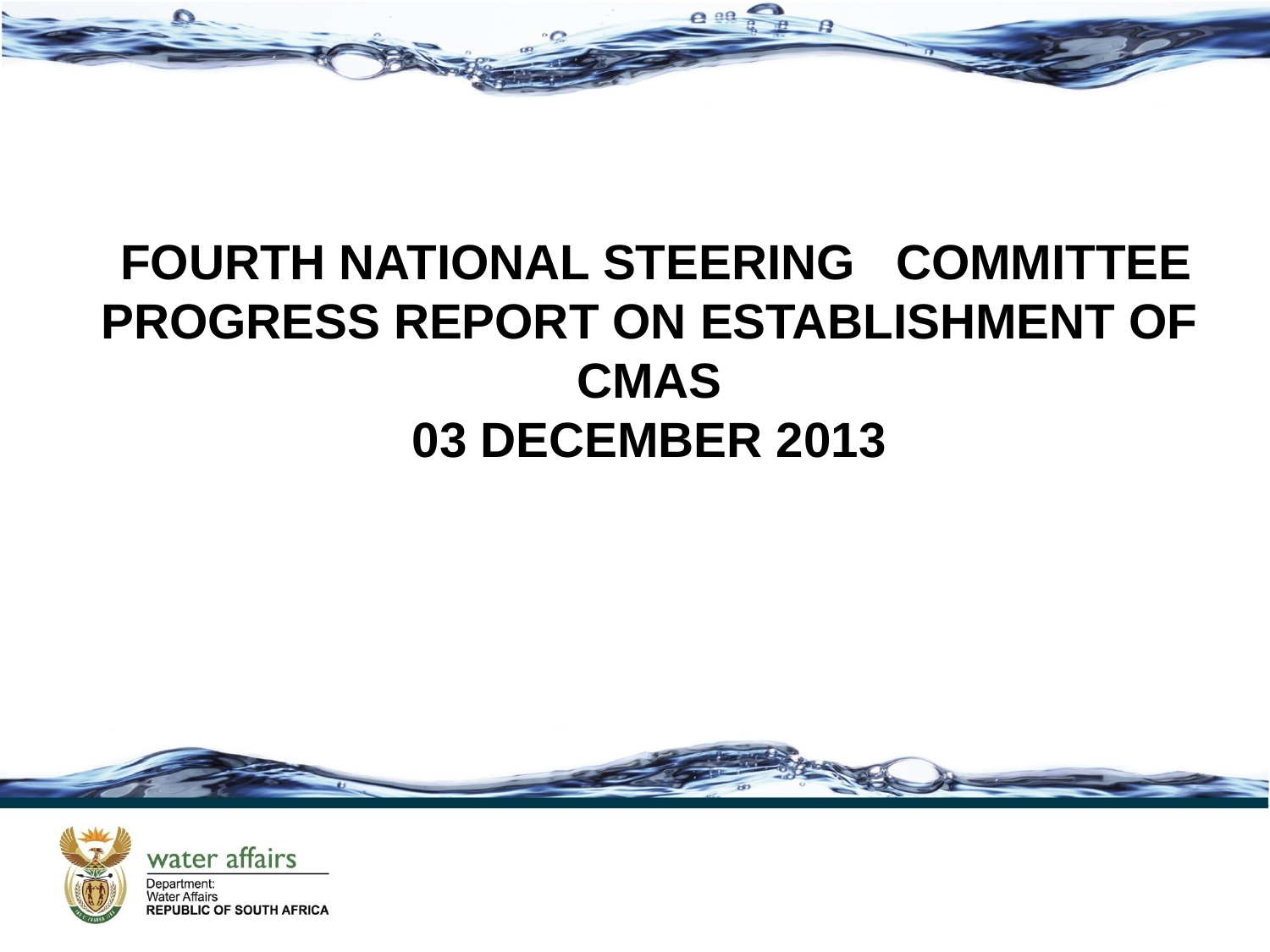

FOURTH NATIONAL STEERING   COMMITTEE
PROGRESS REPORT ON ESTABLISHMENT OF CMAS
03 DECEMBER 2013